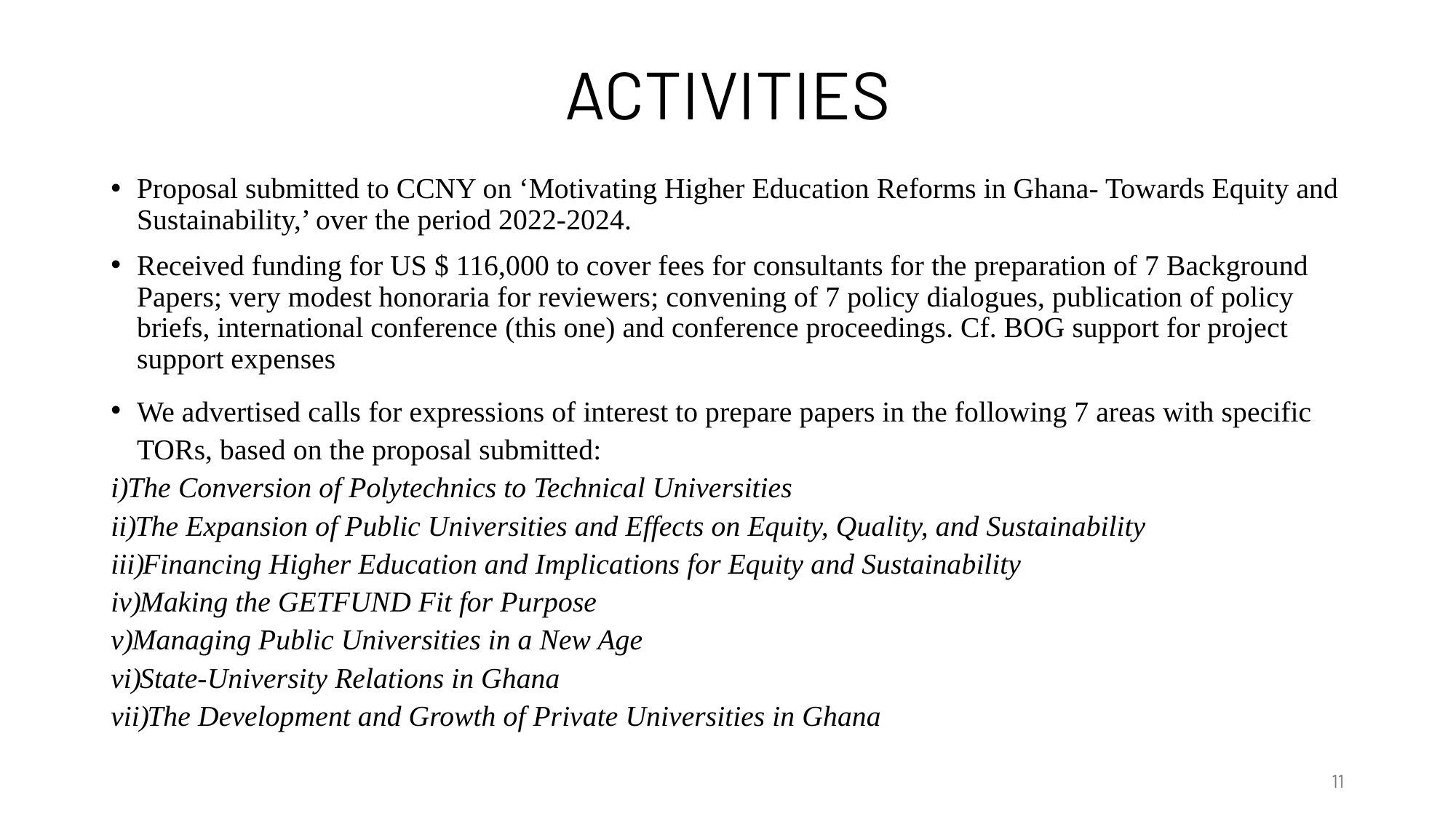

# ACTIVITIES
Proposal submitted to CCNY on ‘Motivating Higher Education Reforms in Ghana- Towards Equity and Sustainability,’ over the period 2022-2024.
Received funding for US $ 116,000 to cover fees for consultants for the preparation of 7 Background Papers; very modest honoraria for reviewers; convening of 7 policy dialogues, publication of policy briefs, international conference (this one) and conference proceedings. Cf. BOG support for project support expenses
We advertised calls for expressions of interest to prepare papers in the following 7 areas with specific TORs, based on the proposal submitted:
The Conversion of Polytechnics to Technical Universities
The Expansion of Public Universities and Effects on Equity, Quality, and Sustainability
Financing Higher Education and Implications for Equity and Sustainability
Making the GETFUND Fit for Purpose
Managing Public Universities in a New Age
State-University Relations in Ghana
The Development and Growth of Private Universities in Ghana

11